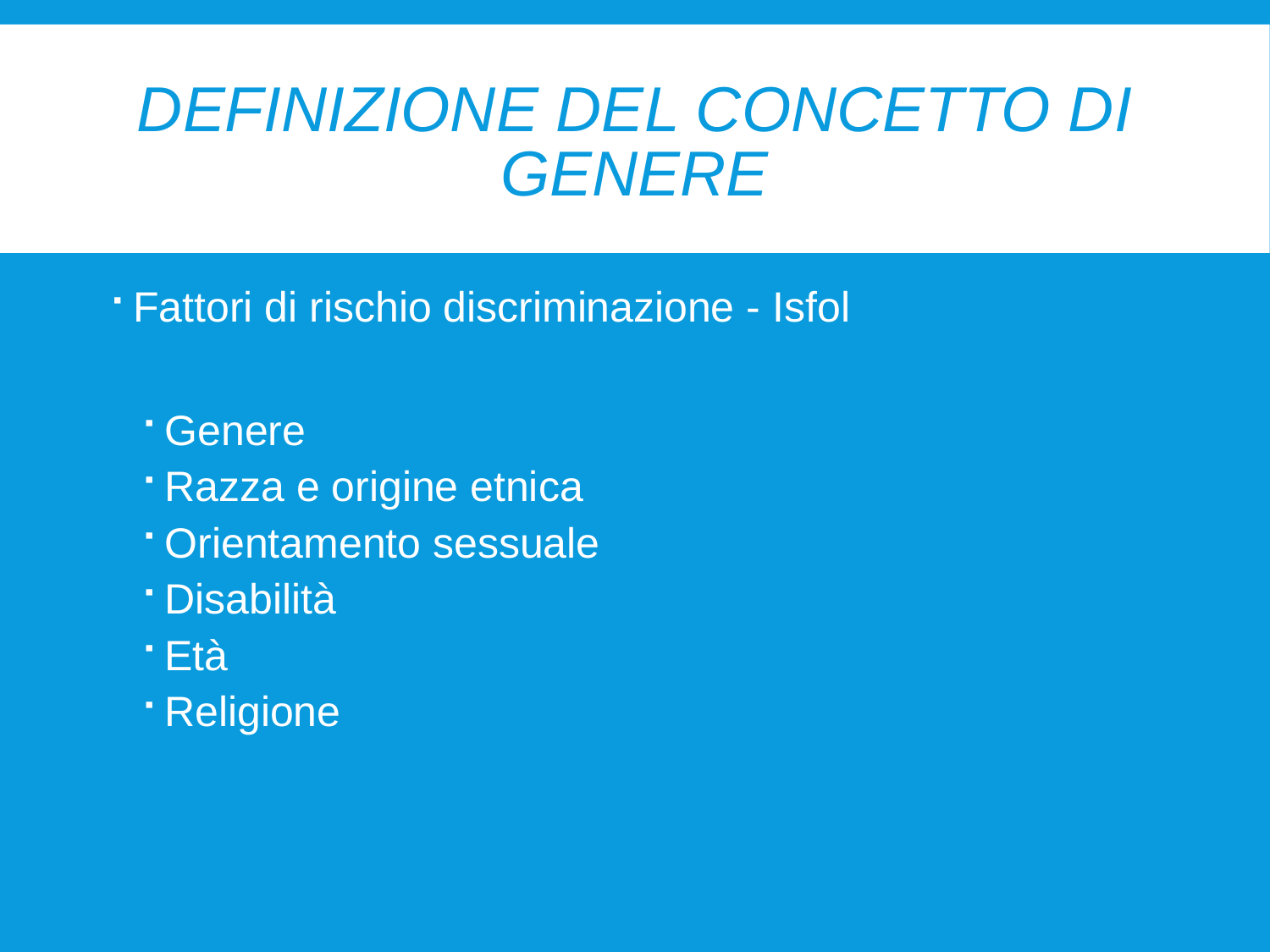

# Definizione del concetto di genere
Fattori di rischio discriminazione - Isfol

Genere
Razza e origine etnica
Orientamento sessuale
Disabilità
Età
Religione